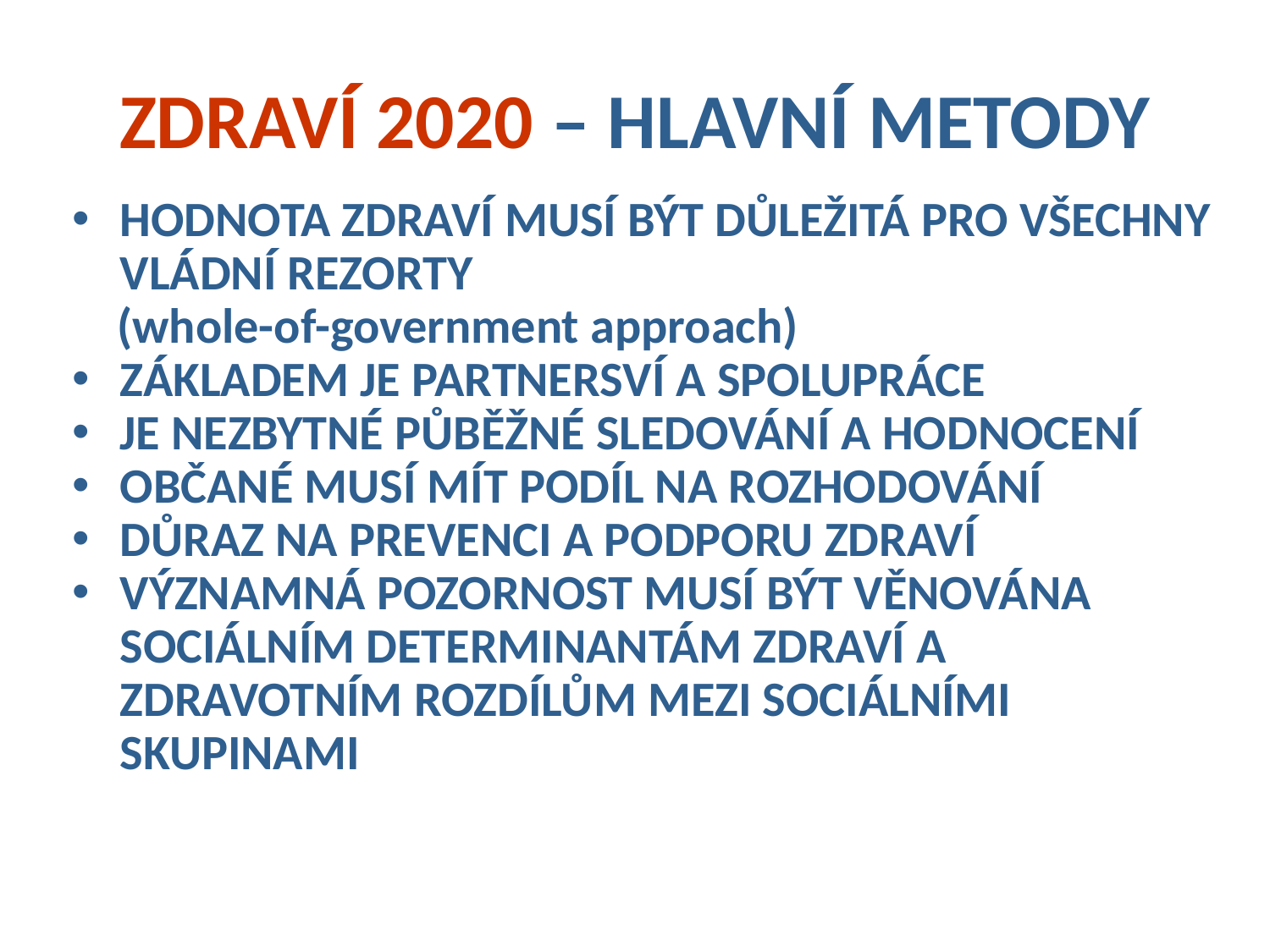

ZDRAVÍ 2020 – HLAVNÍ METODY
HODNOTA ZDRAVÍ MUSÍ BÝT DŮLEŽITÁ PRO VŠECHNY VLÁDNÍ REZORTY
    (whole-of-government approach)
ZÁKLADEM JE PARTNERSVÍ A SPOLUPRÁCE
JE NEZBYTNÉ PŮBĚŽNÉ SLEDOVÁNÍ A HODNOCENÍ
OBČANÉ MUSÍ MÍT PODÍL NA ROZHODOVÁNÍ
DŮRAZ NA PREVENCI A PODPORU ZDRAVÍ
VÝZNAMNÁ POZORNOST MUSÍ BÝT VĚNOVÁNA SOCIÁLNÍM DETERMINANTÁM ZDRAVÍ A ZDRAVOTNÍM ROZDÍLŮM MEZI SOCIÁLNÍMI SKUPINAMI